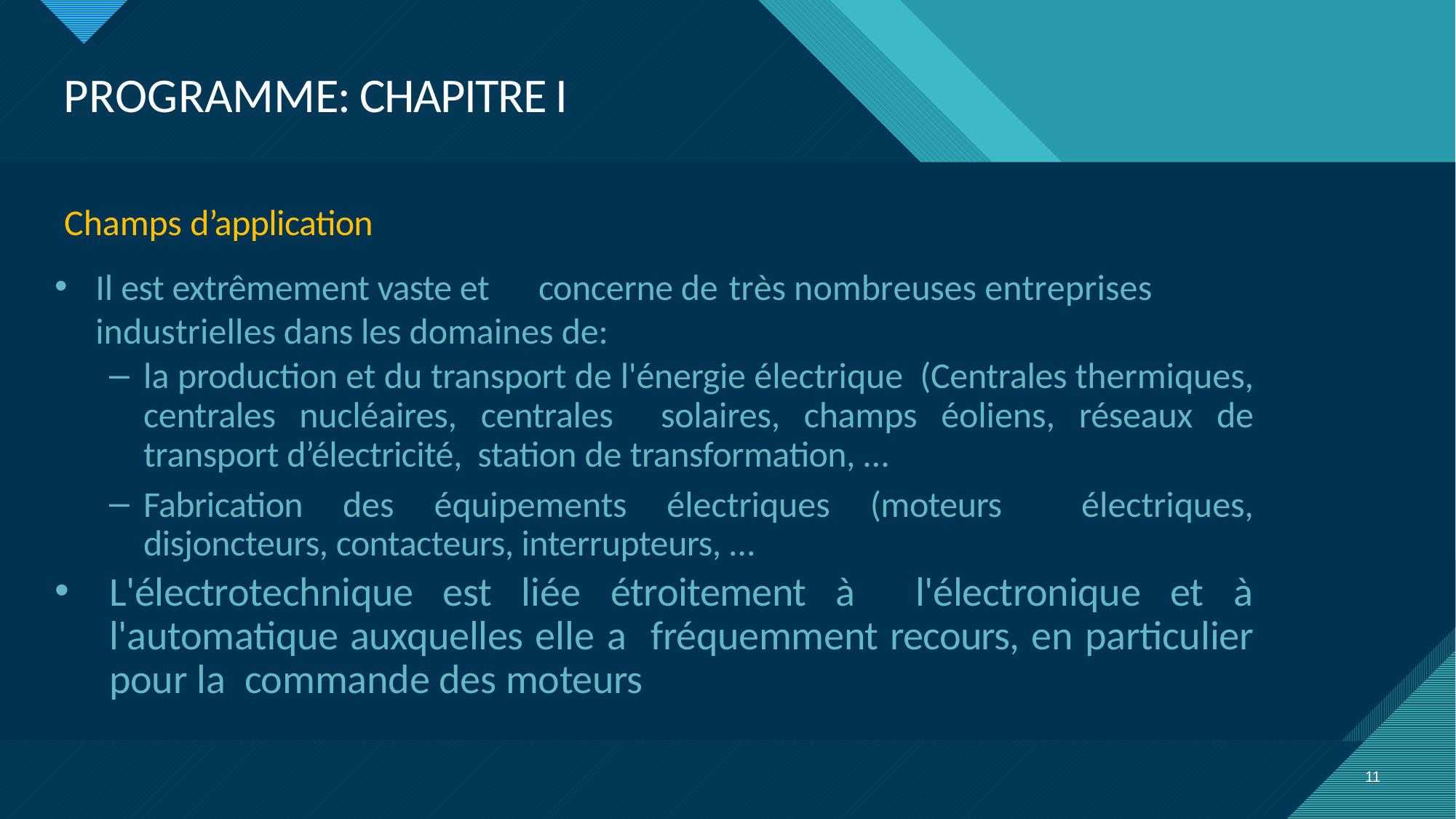

# PROGRAMME: CHAPITRE I
Champs d’application
Il est extrêmement vaste et	concerne de	très nombreuses entreprises industrielles dans les domaines de:
la production et du transport de l'énergie électrique  (Centrales thermiques, centrales nucléaires, centrales  solaires, champs éoliens, réseaux de transport d’électricité,  station de transformation, …
Fabrication des équipements électriques (moteurs  électriques, disjoncteurs, contacteurs, interrupteurs, …
L'électrotechnique est liée étroitement à  l'électronique et à l'automatique auxquelles elle a  fréquemment recours, en particulier pour la  commande des moteurs
11